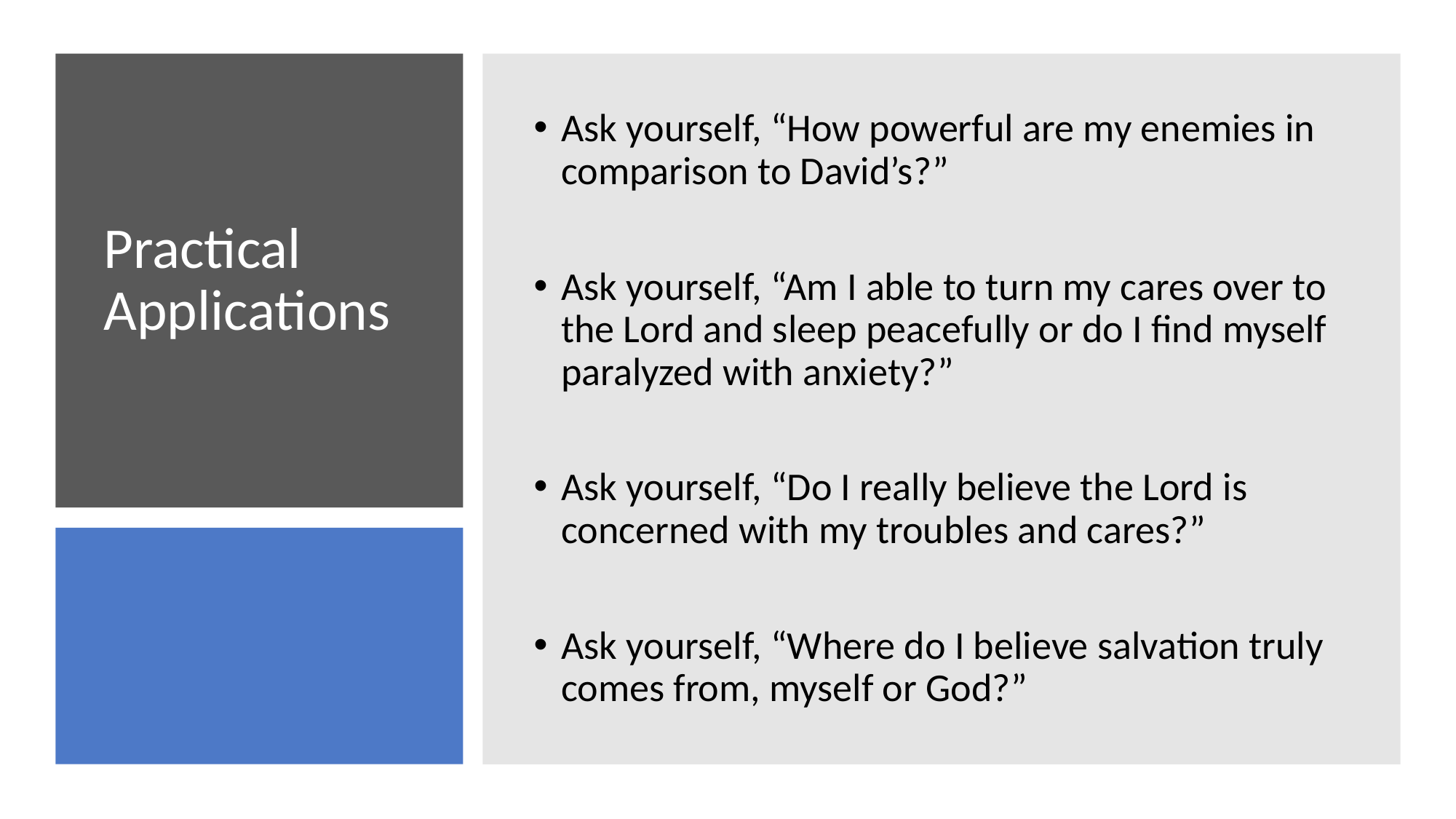

Ask yourself, “How powerful are my enemies in comparison to David’s?”

Ask yourself, “Am I able to turn my cares over to the Lord and sleep peacefully or do I find myself paralyzed with anxiety?”

Ask yourself, “Do I really believe the Lord is concerned with my troubles and cares?”

Ask yourself, “Where do I believe salvation truly comes from, myself or God?”
# Practical Applications